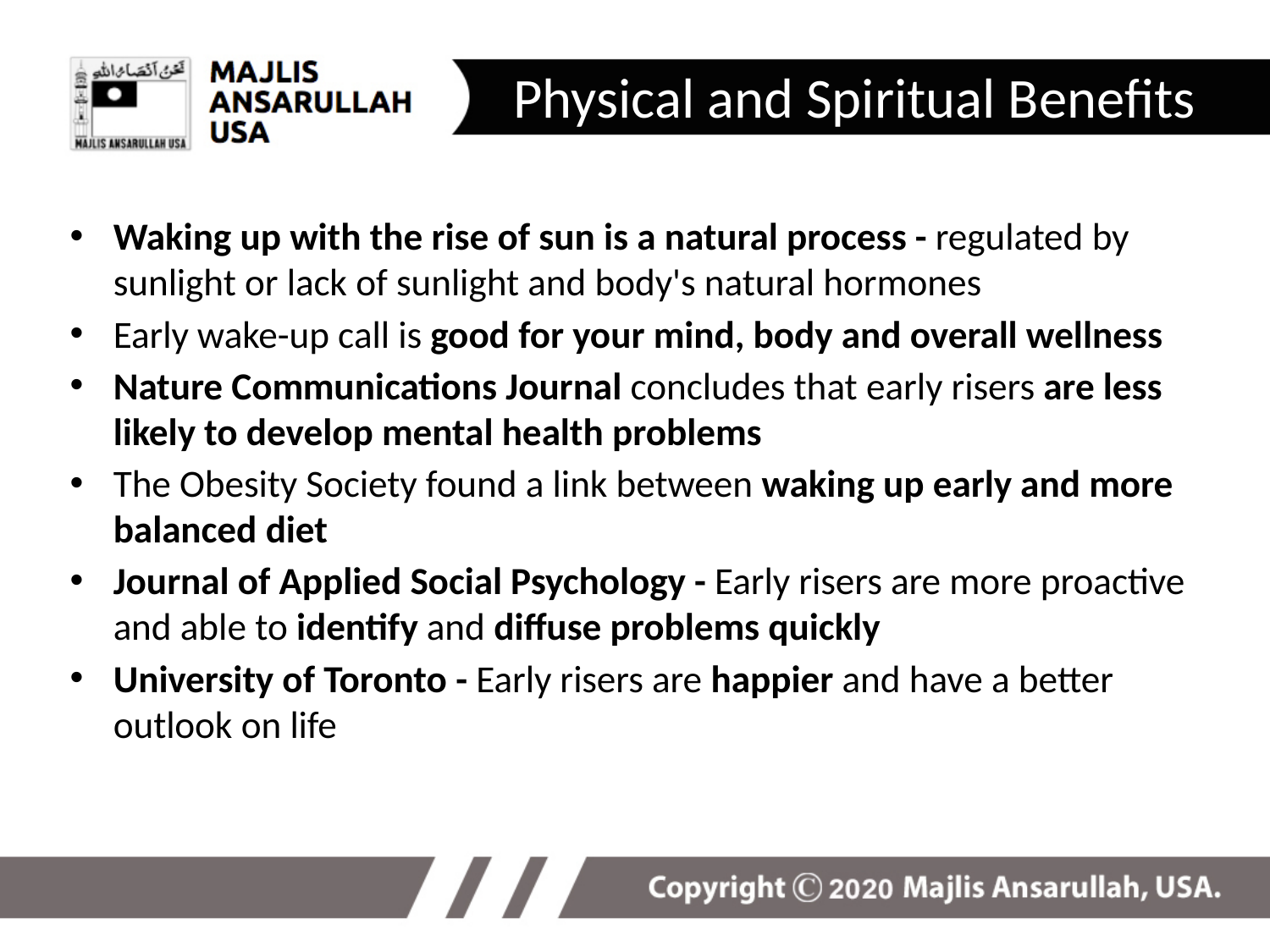

Physical and Spiritual Benefits
Waking up with the rise of sun is a natural process - regulated by sunlight or lack of sunlight and body's natural hormones
Early wake-up call is good for your mind, body and overall wellness
Nature Communications Journal concludes that early risers are less likely to develop mental health problems
The Obesity Society found a link between waking up early and more balanced diet
Journal of Applied Social Psychology - Early risers are more proactive and able to identify and diffuse problems quickly
University of Toronto - Early risers are happier and have a better outlook on life